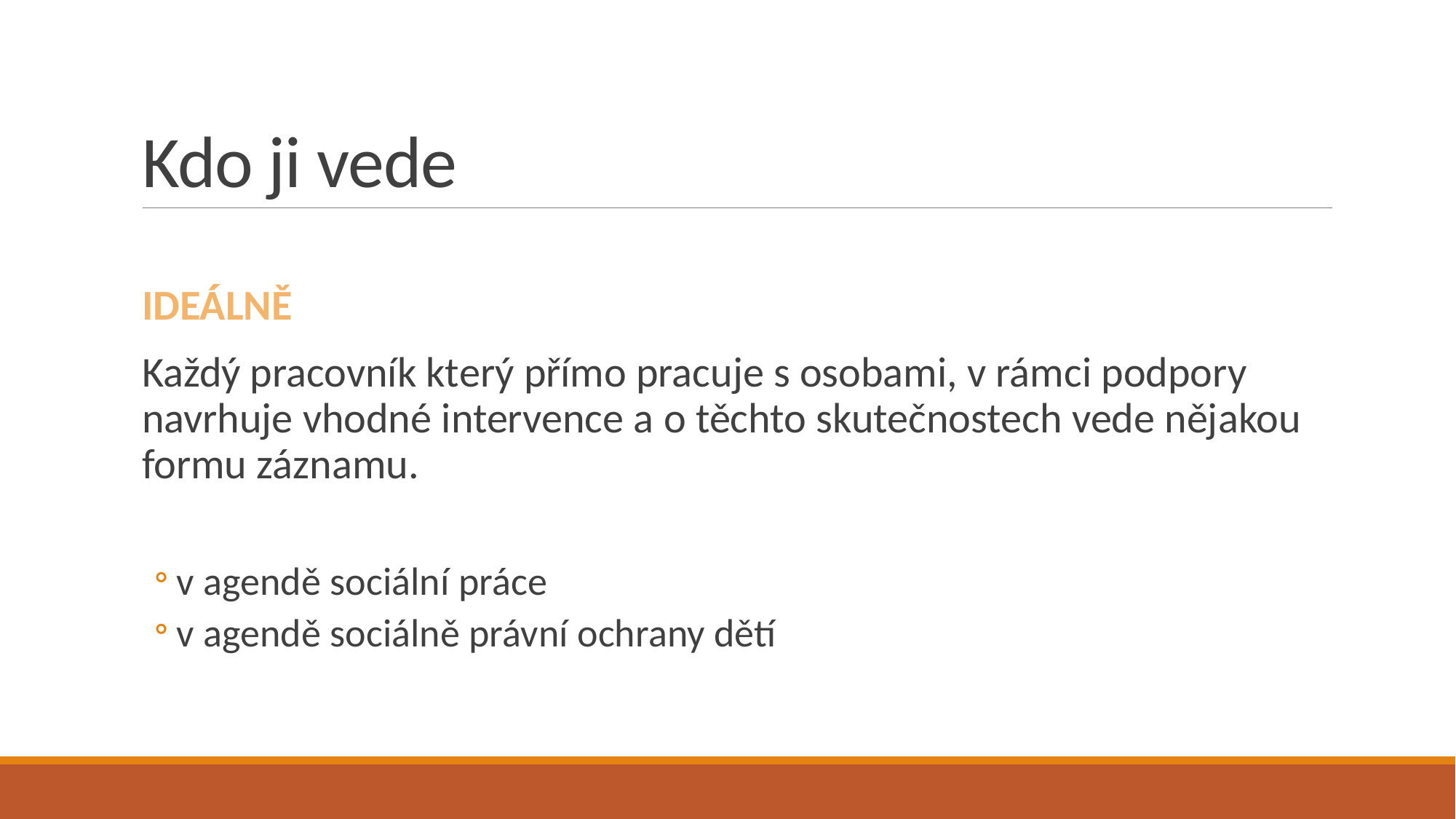

# Kdo ji vede

IDEÁLNĚ
Každý pracovník který přímo pracuje s osobami, v rámci podpory navrhuje vhodné intervence a o těchto skutečnostech vede nějakou formu záznamu.

v agendě sociální práce
v agendě sociálně právní ochrany dětí